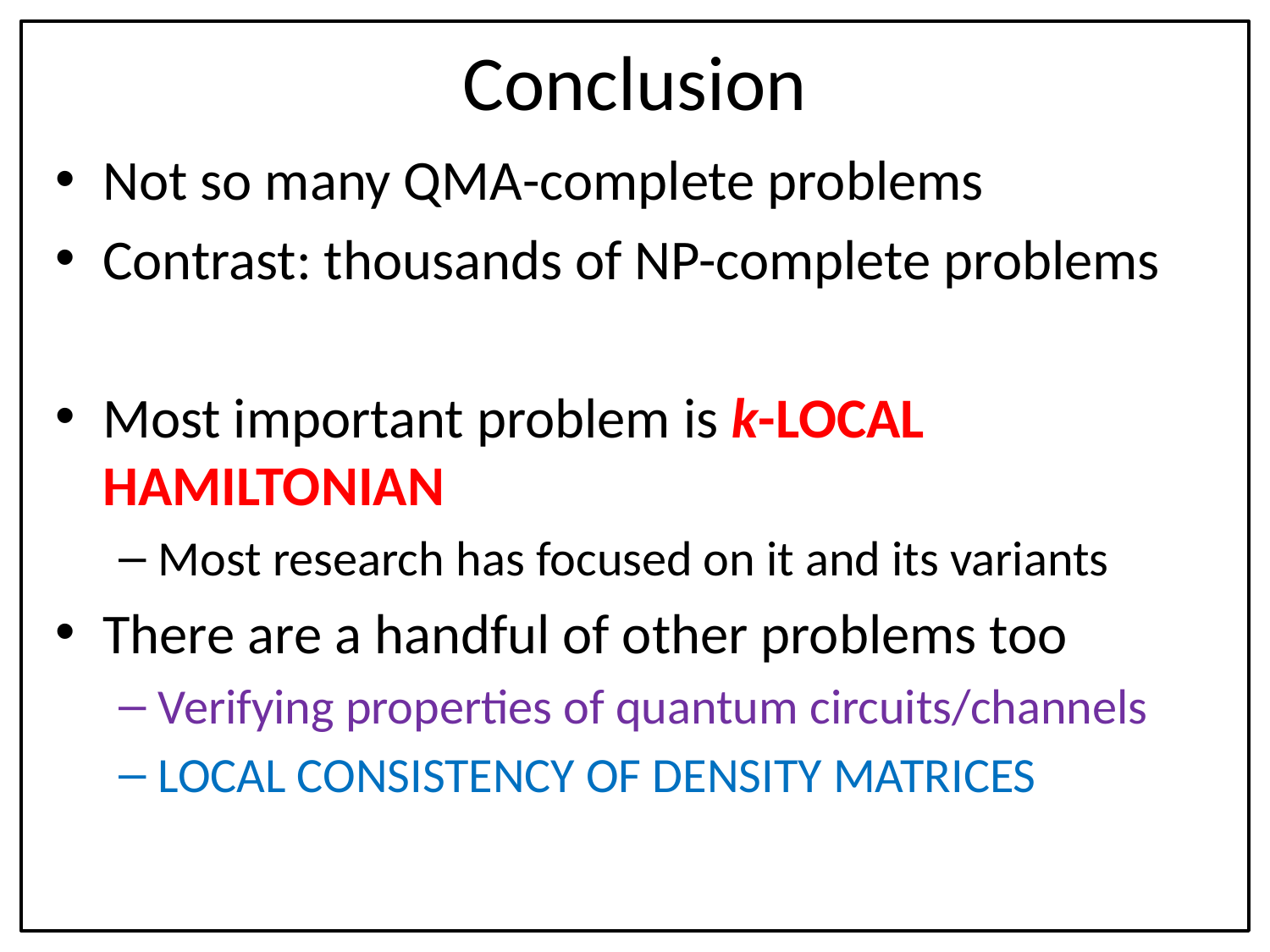

# Conclusion

Not so many QMA-complete problems
Contrast: thousands of NP-complete problems

Most important problem is k-local Hamiltonian
Most research has focused on it and its variants
There are a handful of other problems too
Verifying properties of quantum circuits/channels
local consistency of density matrices